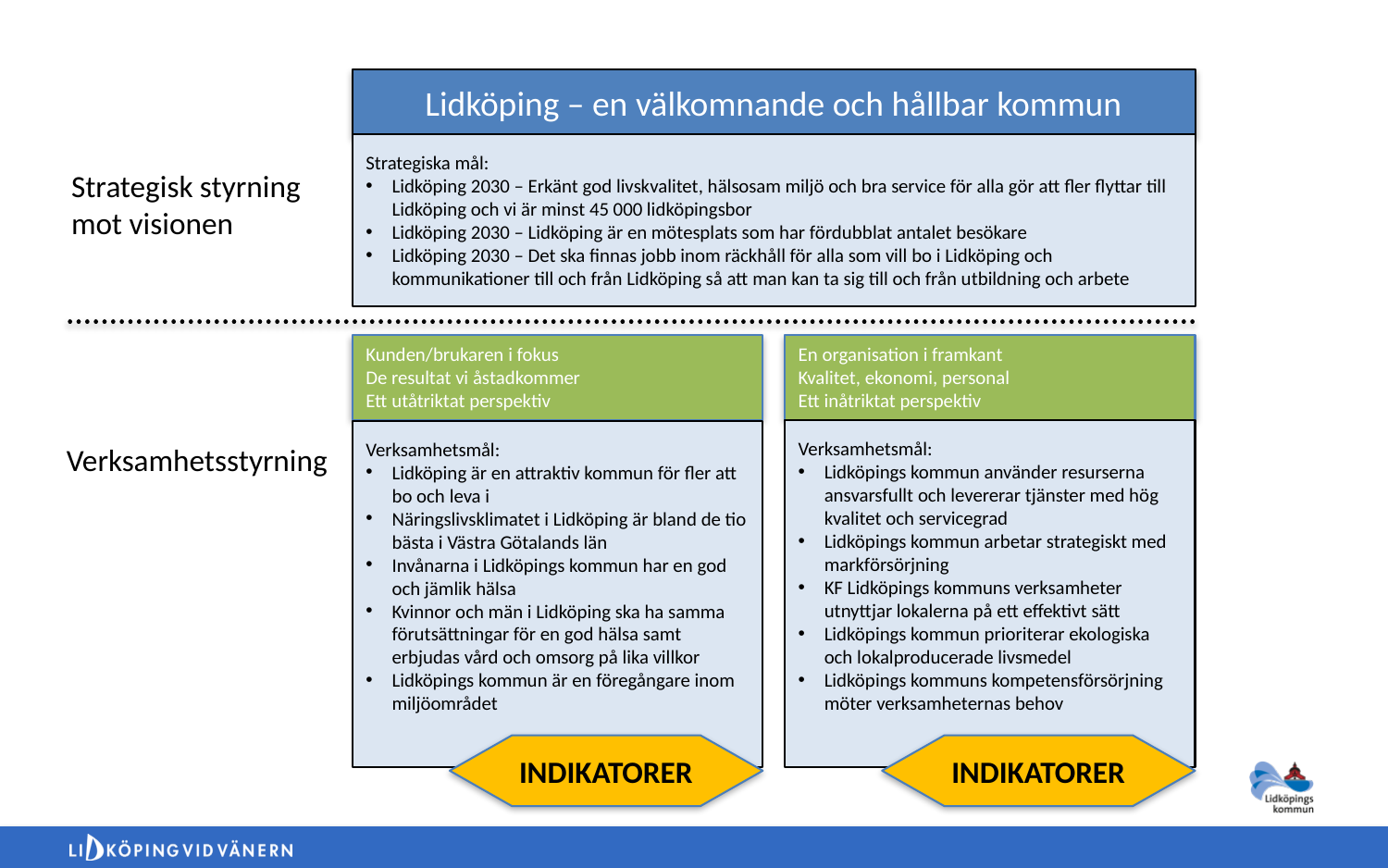

Lidköping – en välkomnande och hållbar kommun
Strategiska mål:
Lidköping 2030 – Erkänt god livskvalitet, hälsosam miljö och bra service för alla gör att fler flyttar till Lidköping och vi är minst 45 000 lidköpingsbor
Lidköping 2030 – Lidköping är en mötesplats som har fördubblat antalet besökare
Lidköping 2030 – Det ska finnas jobb inom räckhåll för alla som vill bo i Lidköping och kommunikationer till och från Lidköping så att man kan ta sig till och från utbildning och arbete
Strategisk styrning
mot visionen

En organisation i framkant
Kvalitet, ekonomi, personal
Ett inåtriktat perspektiv
Kunden/brukaren i fokus
De resultat vi åstadkommer
Ett utåtriktat perspektiv
Verksamhetsmål:
Lidköpings kommun använder resurserna ansvarsfullt och levererar tjänster med hög kvalitet och servicegrad
Lidköpings kommun arbetar strategiskt med markförsörjning
KF Lidköpings kommuns verksamheter utnyttjar lokalerna på ett effektivt sätt
Lidköpings kommun prioriterar ekologiska och lokalproducerade livsmedel
Lidköpings kommuns kompetensförsörjning möter verksamheternas behov
Verksamhetsmål:
Lidköping är en attraktiv kommun för fler att bo och leva i
Näringslivsklimatet i Lidköping är bland de tio bästa i Västra Götalands län
Invånarna i Lidköpings kommun har en god och jämlik hälsa
Kvinnor och män i Lidköping ska ha samma förutsättningar för en god hälsa samt erbjudas vård och omsorg på lika villkor
Lidköpings kommun är en föregångare inom miljöområdet
Verksamhetsstyrning
INDIKATORER
INDIKATORER